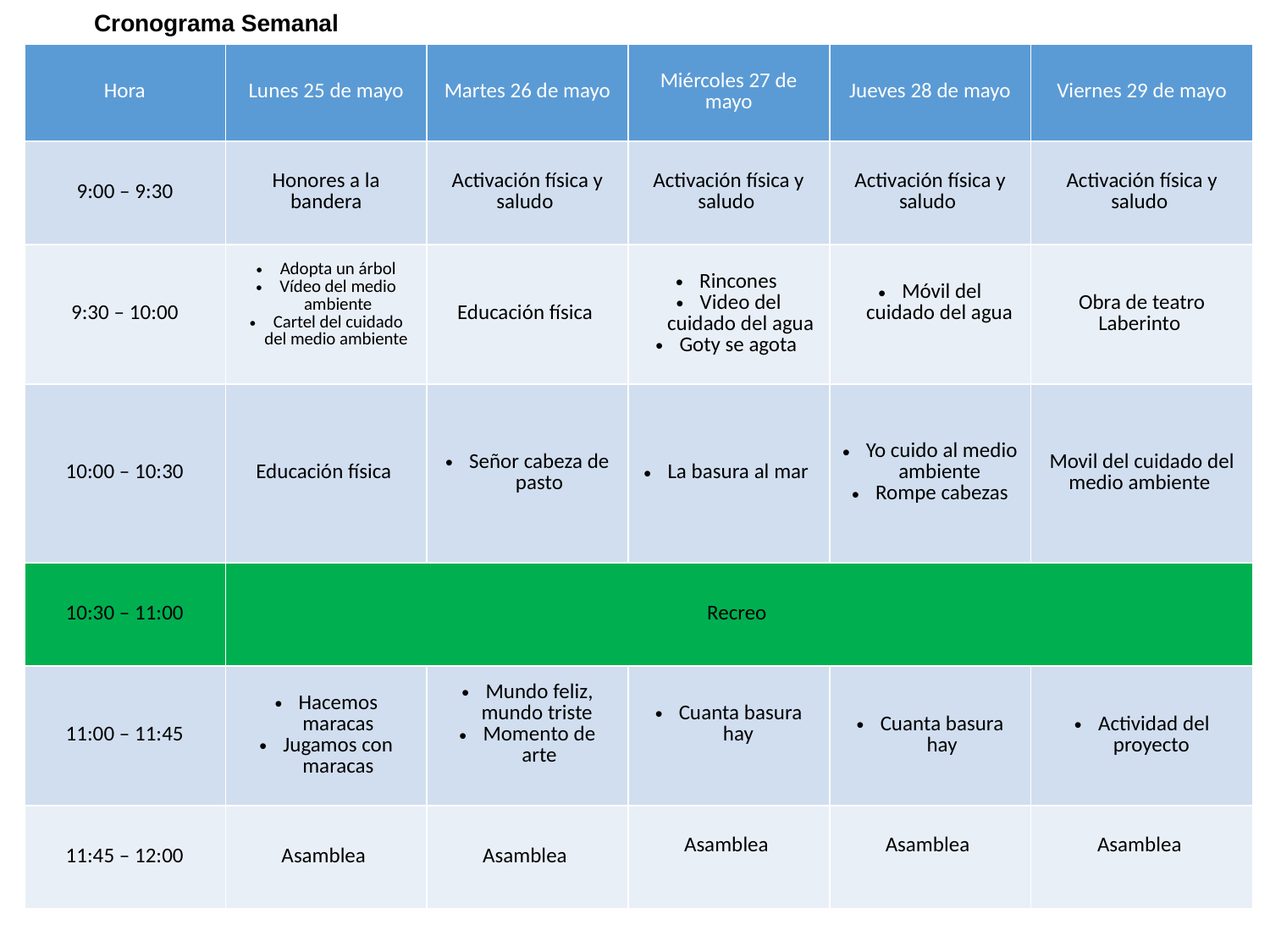

Cronograma Semanal
| Hora | Lunes 25 de mayo | Martes 26 de mayo | Miércoles 27 de mayo | Jueves 28 de mayo | Viernes 29 de mayo |
| --- | --- | --- | --- | --- | --- |
| 9:00 – 9:30 | Honores a la bandera | Activación física y saludo | Activación física y saludo | Activación física y saludo | Activación física y saludo |
| 9:30 – 10:00 | Adopta un árbol Vídeo del medio ambiente Cartel del cuidado del medio ambiente | Educación física | Rincones Video del cuidado del agua Goty se agota | Móvil del cuidado del agua | Obra de teatro Laberinto |
| 10:00 – 10:30 | Educación física | Señor cabeza de pasto | La basura al mar | Yo cuido al medio ambiente Rompe cabezas | Movil del cuidado del medio ambiente |
| 10:30 – 11:00 | Recreo |  |  |  |  |
| 11:00 – 11:45 | Hacemos maracas Jugamos con maracas | Mundo feliz, mundo triste Momento de arte | Cuanta basura hay | Cuanta basura hay | Actividad del proyecto |
| 11:45 – 12:00 | Asamblea | Asamblea | Asamblea | Asamblea | Asamblea |